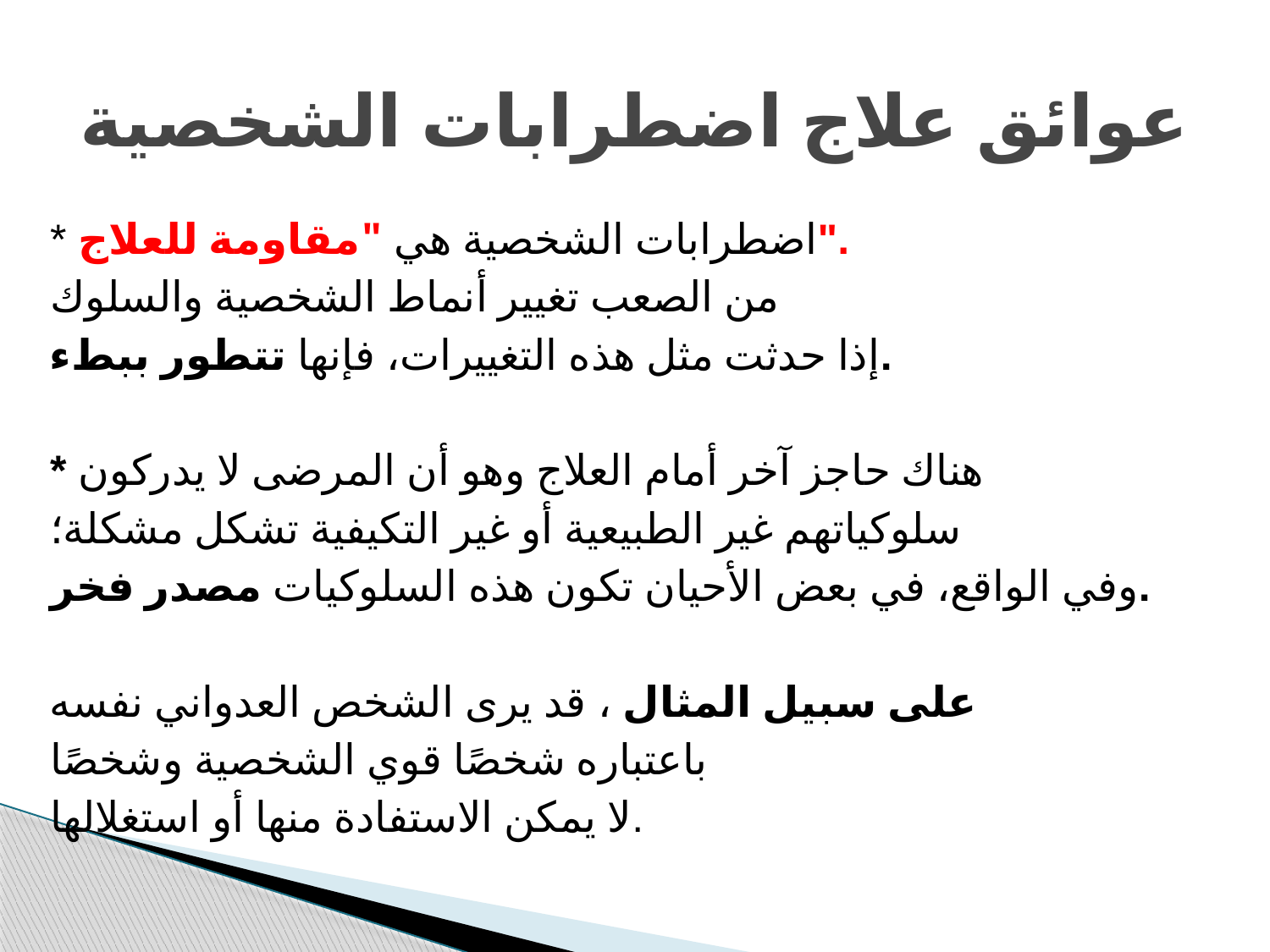

# عوائق علاج اضطرابات الشخصية
* اضطرابات الشخصية هي "مقاومة للعلاج".
من الصعب تغيير أنماط الشخصية والسلوك
إذا حدثت مثل هذه التغييرات، فإنها تتطور ببطء.

* هناك حاجز آخر أمام العلاج وهو أن المرضى لا يدركون
سلوكياتهم غير الطبيعية أو غير التكيفية تشكل مشكلة؛
وفي الواقع، في بعض الأحيان تكون هذه السلوكيات مصدر فخر.

على سبيل المثال ، قد يرى الشخص العدواني نفسه
باعتباره شخصًا قوي الشخصية وشخصًا
لا يمكن الاستفادة منها أو استغلالها.